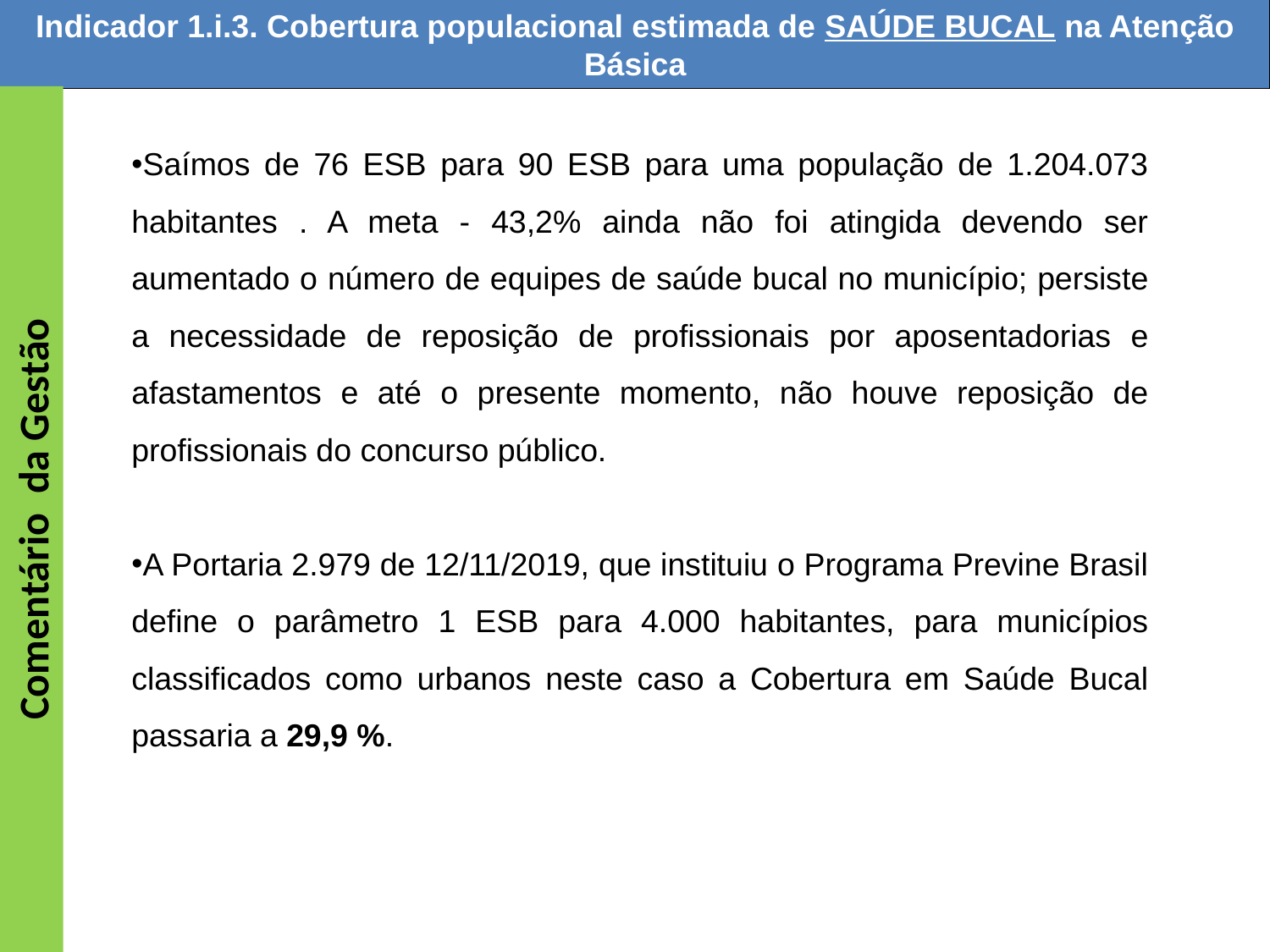

Indicador 1.i.3. Cobertura populacional estimada de SAÚDE BUCAL na Atenção Básica
Saímos de 76 ESB para 90 ESB para uma população de 1.204.073 habitantes . A meta - 43,2% ainda não foi atingida devendo ser aumentado o número de equipes de saúde bucal no município; persiste a necessidade de reposição de profissionais por aposentadorias e afastamentos e até o presente momento, não houve reposição de profissionais do concurso público.

A Portaria 2.979 de 12/11/2019, que instituiu o Programa Previne Brasil define o parâmetro 1 ESB para 4.000 habitantes, para municípios classificados como urbanos neste caso a Cobertura em Saúde Bucal passaria a 29,9 %.

Comentário  da Gestão